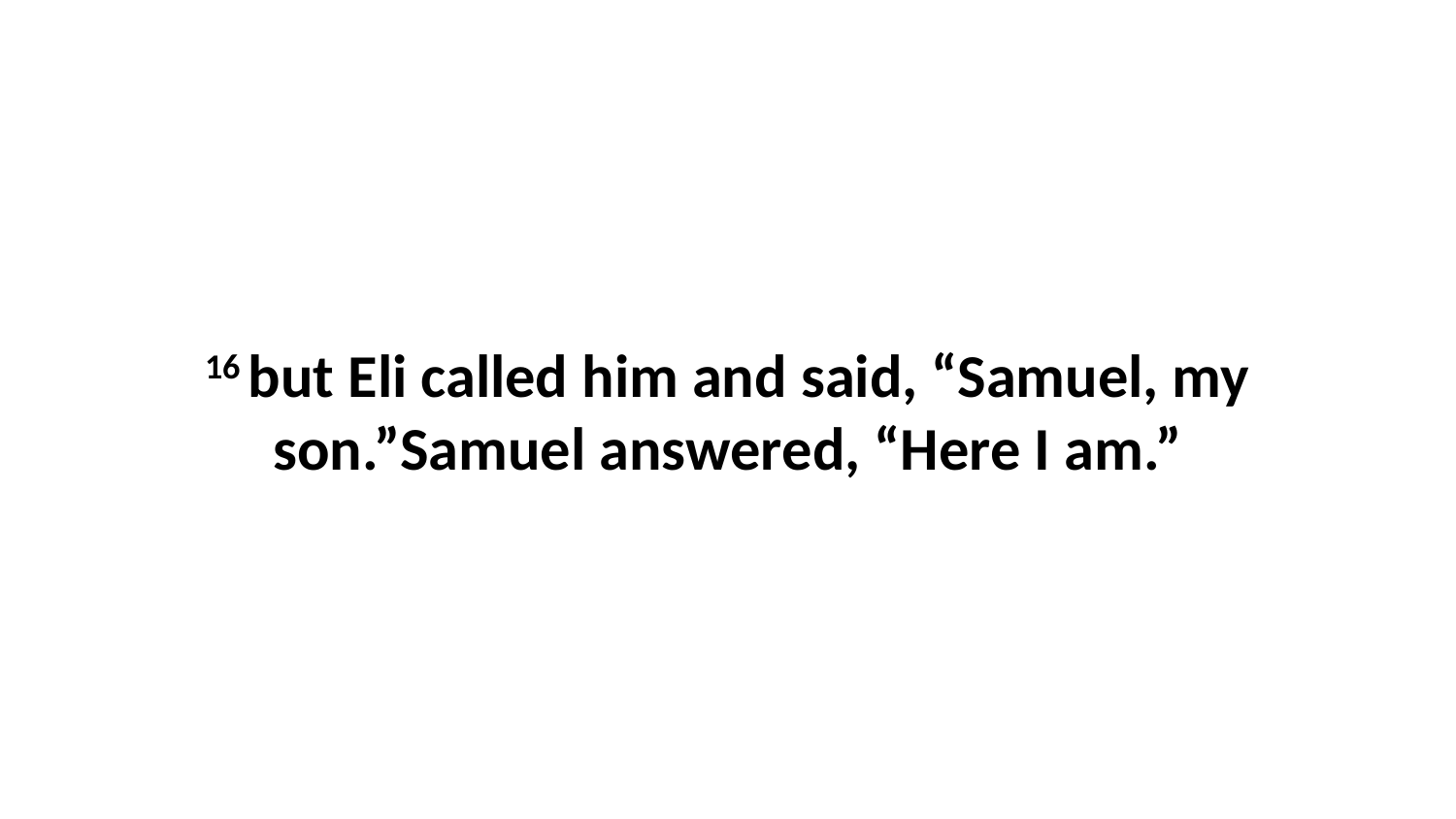

16 but Eli called him and said, “Samuel, my son.”Samuel answered, “Here I am.”